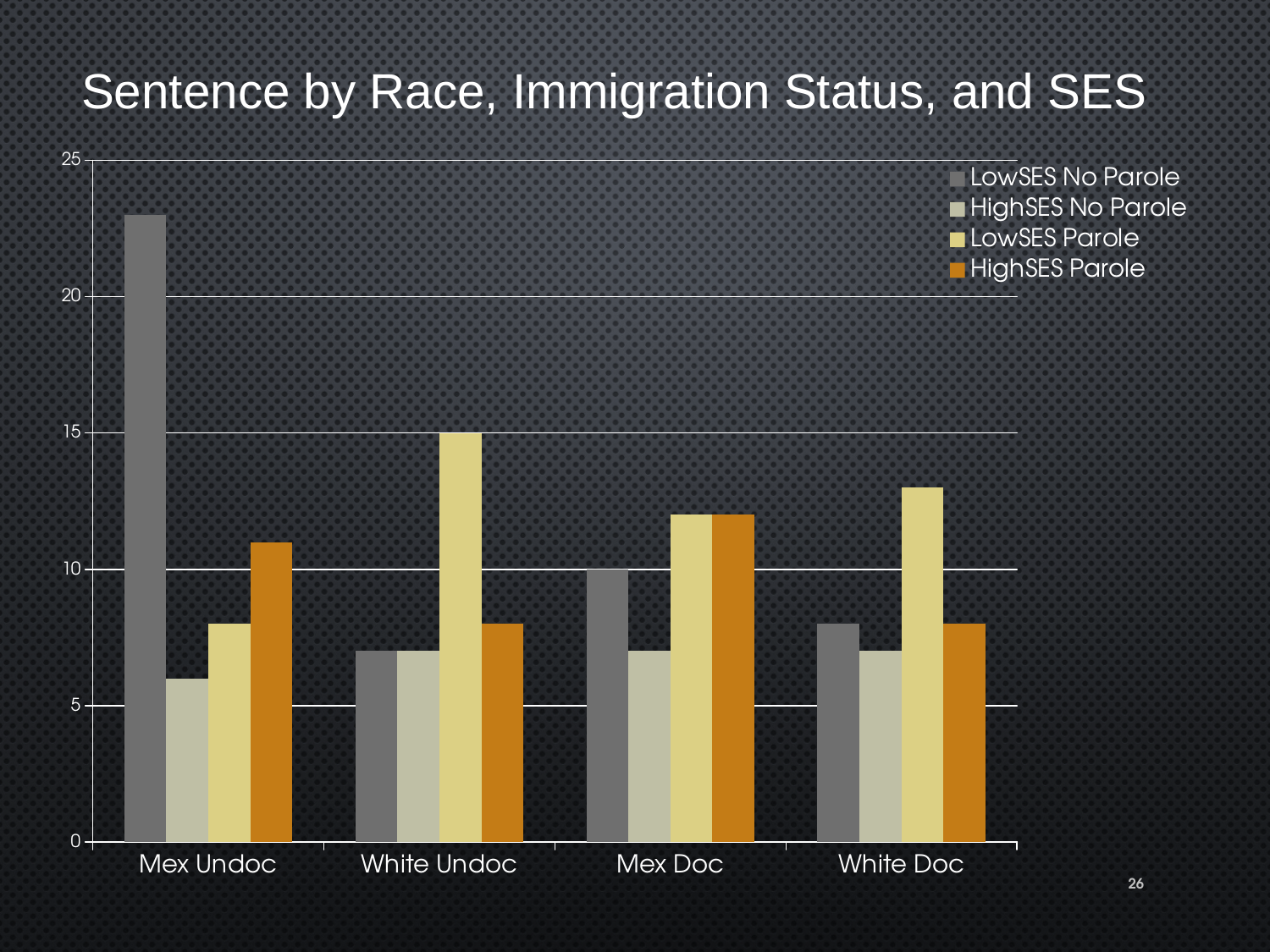

Sentence by Race, Immigration Status, and SES

### Chart

| Category | LowSES No Parole | HighSES No Parole | LowSES Parole | HighSES Parole |
|---|---|---|---|---|
| Mex Undoc | 23.0 | 6.0 | 8.0 | 11.0 |
| White Undoc | 7.0 | 7.0 | 15.0 | 8.0 |
| Mex Doc | 10.0 | 7.0 | 12.0 | 12.0 |
| White Doc | 8.0 | 7.0 | 13.0 | 8.0 |
26